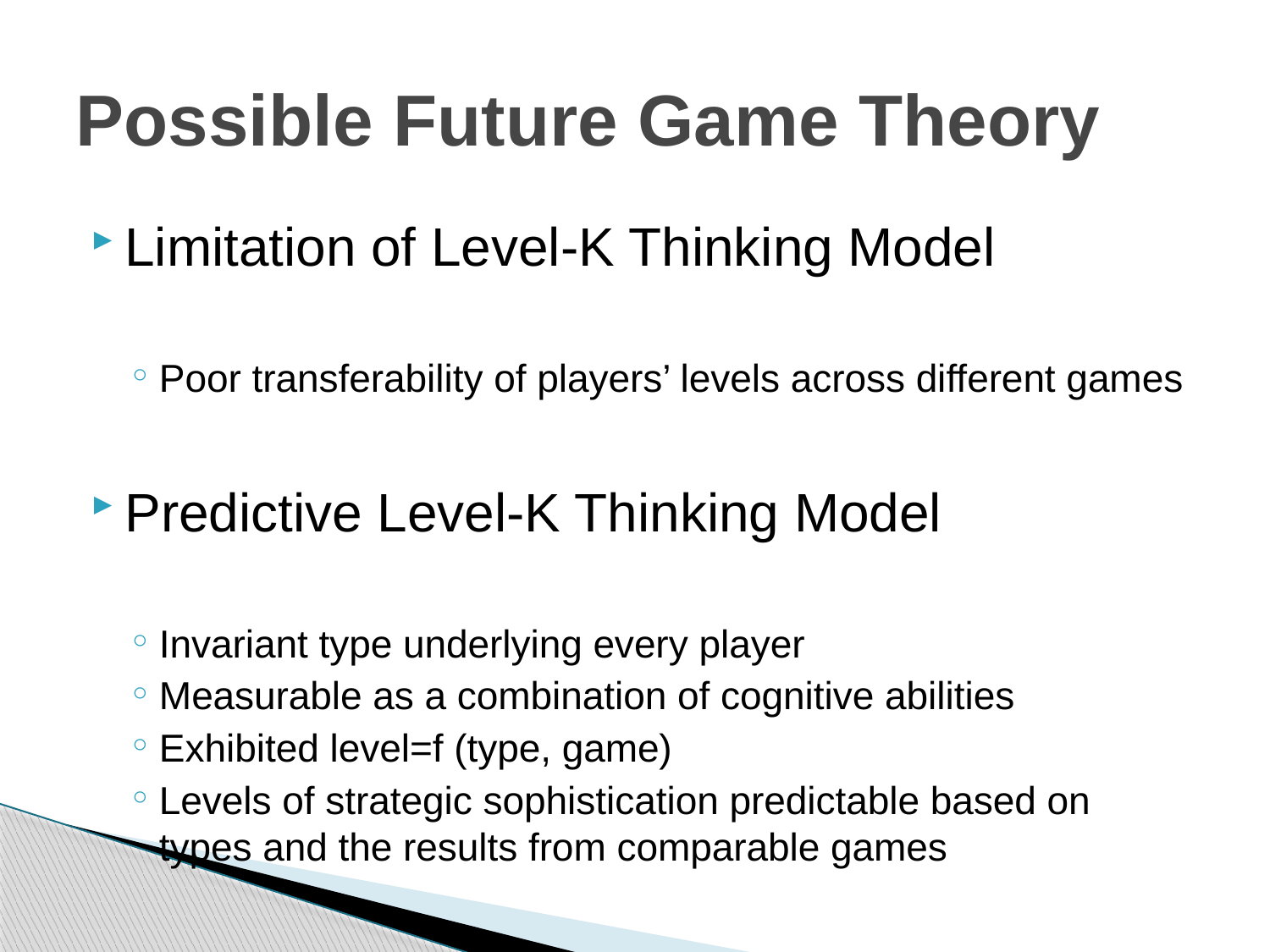

# Possible Future Game Theory
Limitation of Level-K Thinking Model

Poor transferability of players’ levels across different games

Predictive Level-K Thinking Model

Invariant type underlying every player
Measurable as a combination of cognitive abilities
Exhibited level=f (type, game)
Levels of strategic sophistication predictable based on types and the results from comparable games